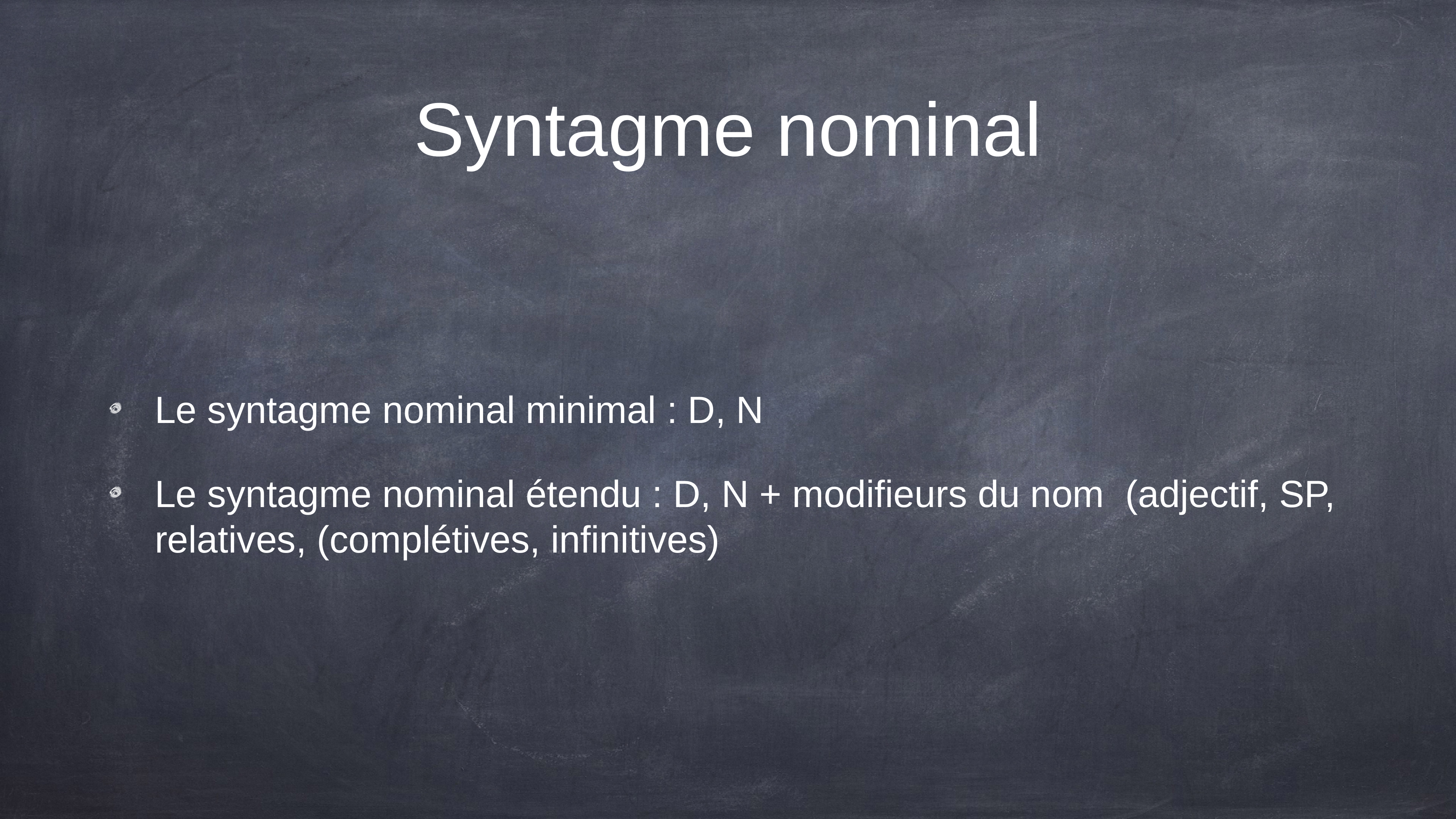

# Syntagme nominal
Le syntagme nominal minimal : D, N
Le syntagme nominal étendu : D, N + modifieurs du nom  (adjectif, SP, relatives, (complétives, infinitives)